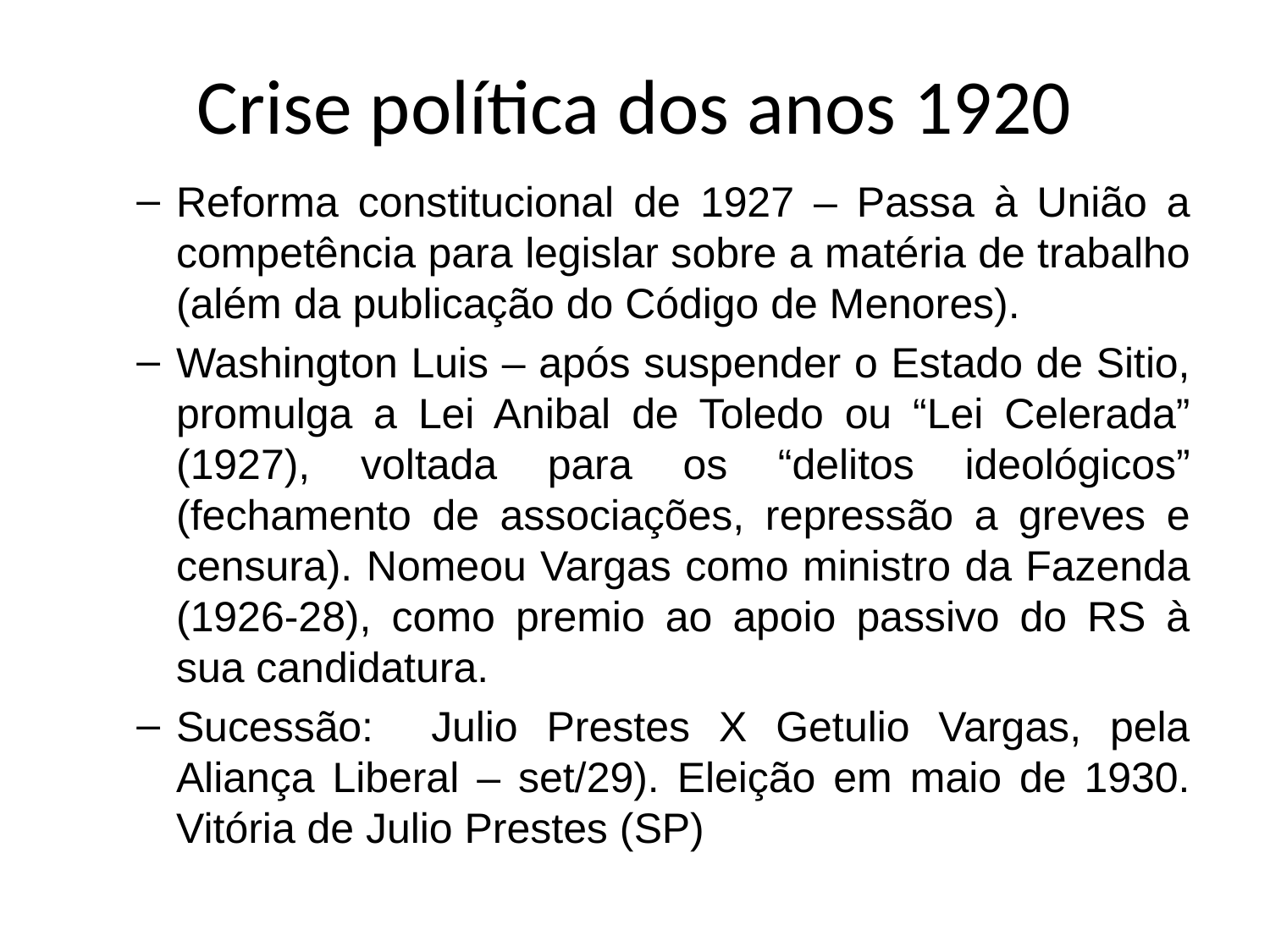

# Crise política dos anos 1920
Reforma constitucional de 1927 – Passa à União a competência para legislar sobre a matéria de trabalho (além da publicação do Código de Menores).
Washington Luis – após suspender o Estado de Sitio, promulga a Lei Anibal de Toledo ou “Lei Celerada” (1927), voltada para os “delitos ideológicos” (fechamento de associações, repressão a greves e censura). Nomeou Vargas como ministro da Fazenda (1926-28), como premio ao apoio passivo do RS à sua candidatura.
Sucessão:  Julio Prestes X Getulio Vargas, pela Aliança Liberal – set/29). Eleição em maio de 1930. Vitória de Julio Prestes (SP)